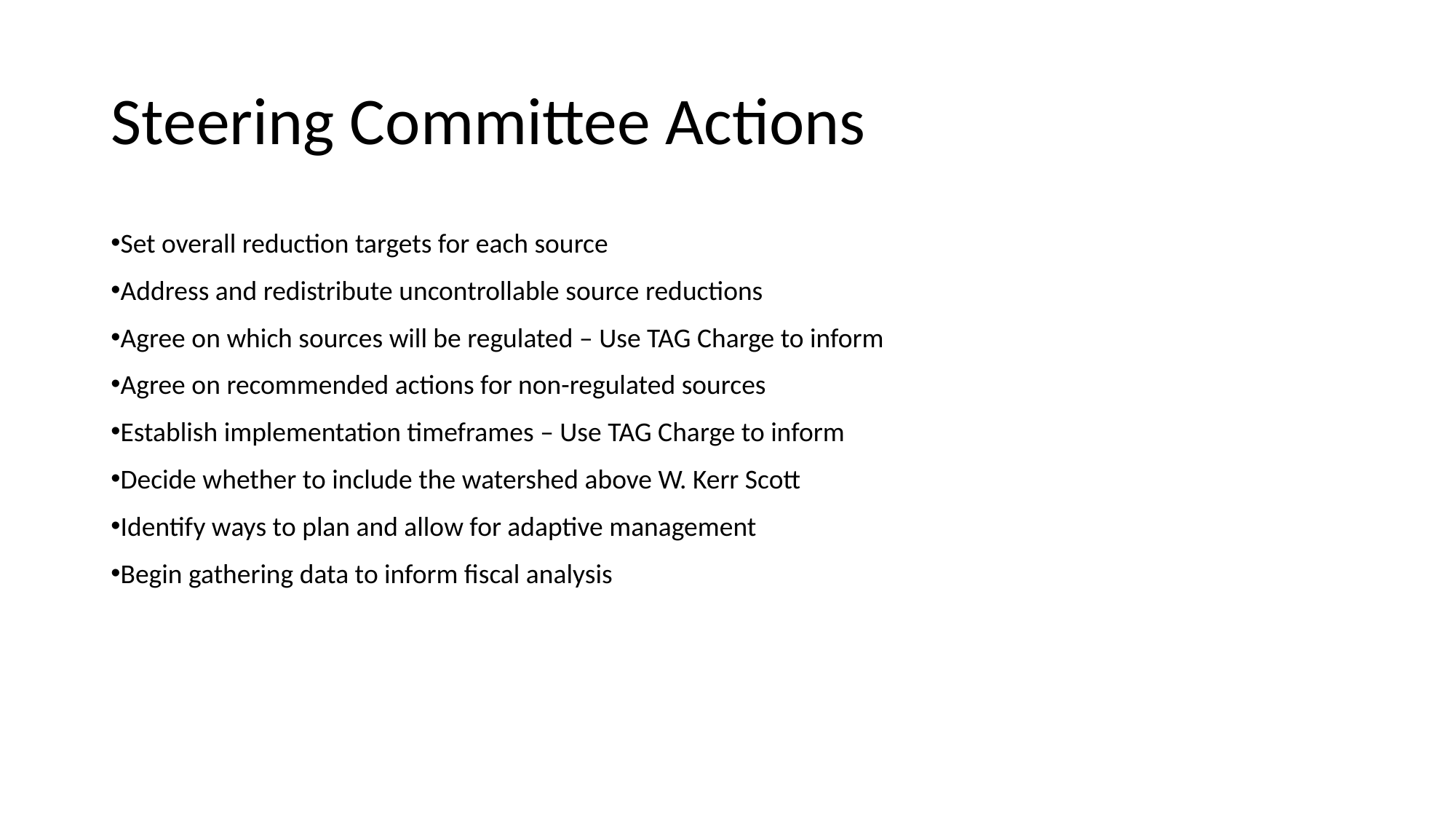

# Steering Committee Actions
Set overall reduction targets for each source
Address and redistribute uncontrollable source reductions
Agree on which sources will be regulated – Use TAG Charge to inform
Agree on recommended actions for non-regulated sources
Establish implementation timeframes – Use TAG Charge to inform
Decide whether to include the watershed above W. Kerr Scott
Identify ways to plan and allow for adaptive management
Begin gathering data to inform fiscal analysis